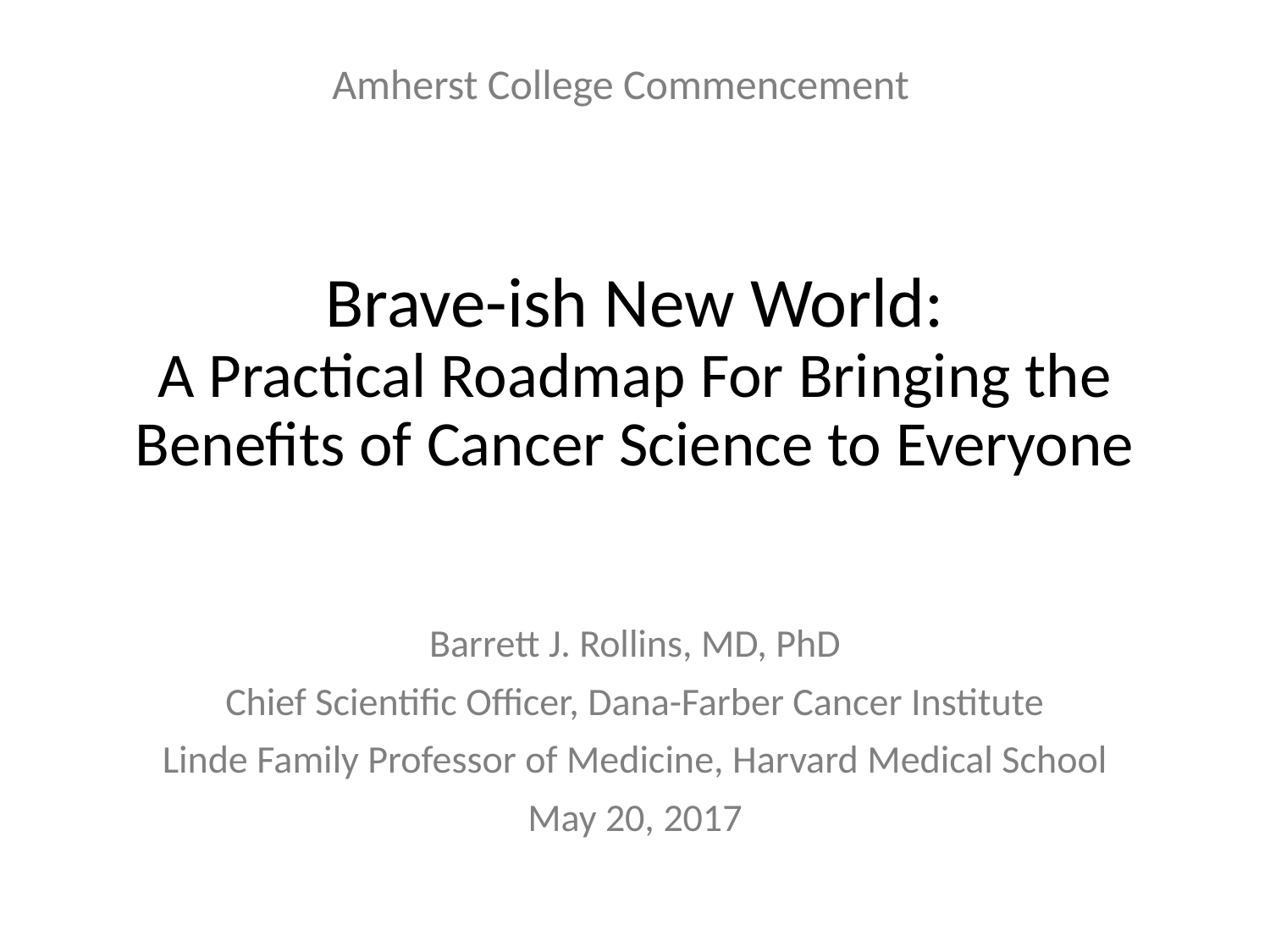

Amherst College Commencement
# Brave-ish New World: A Practical Roadmap For Bringing the Benefits of Cancer Science to Everyone
Barrett J. Rollins, MD, PhD
Chief Scientific Officer, Dana-Farber Cancer Institute
Linde Family Professor of Medicine, Harvard Medical School
May 20, 2017